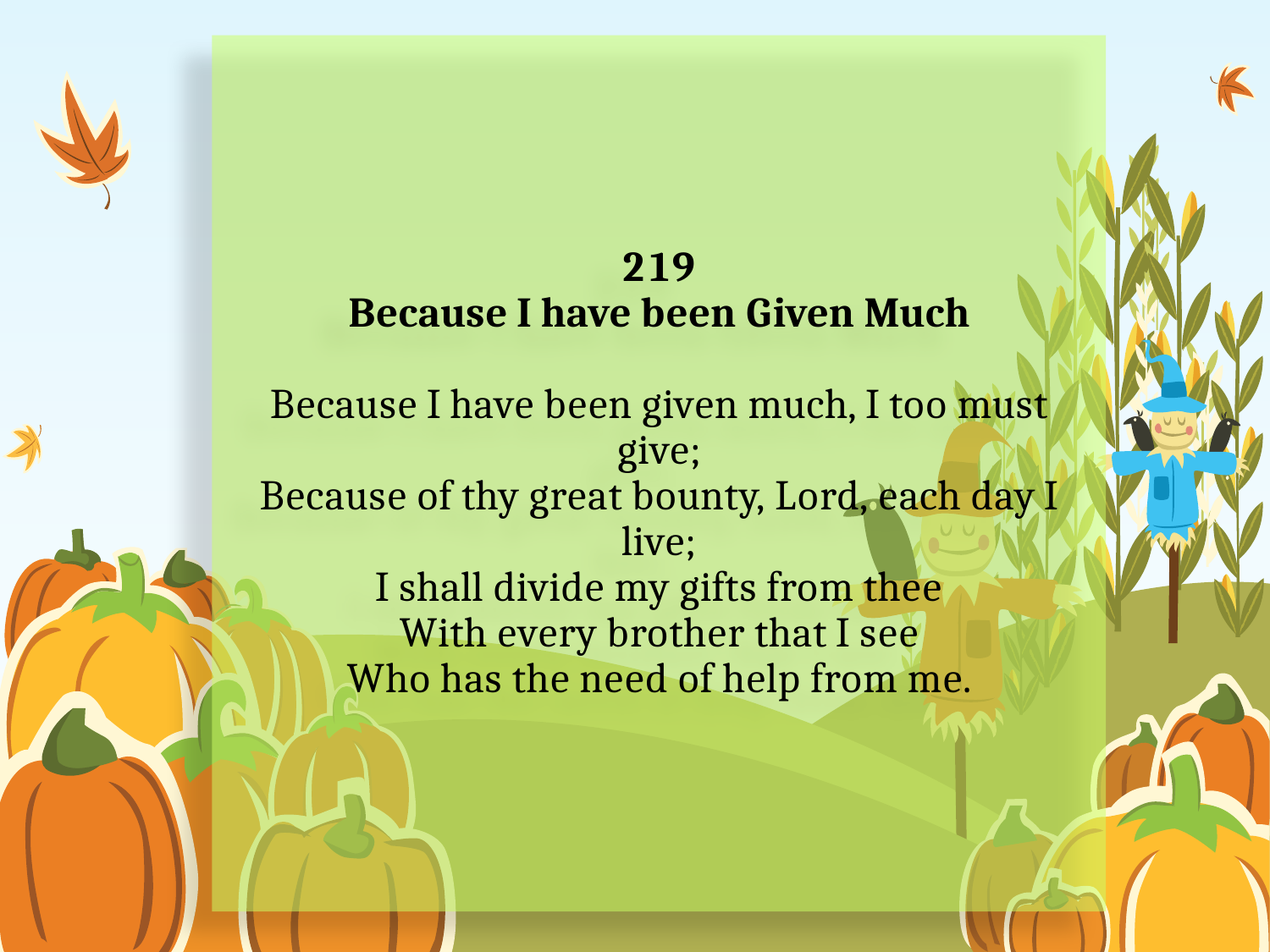

# 219 Because I have been Given Much Because I have been given much, I too must give; Because of thy great bounty, Lord, each day I live; I shall divide my gifts from thee With every brother that I see Who has the need of help from me.